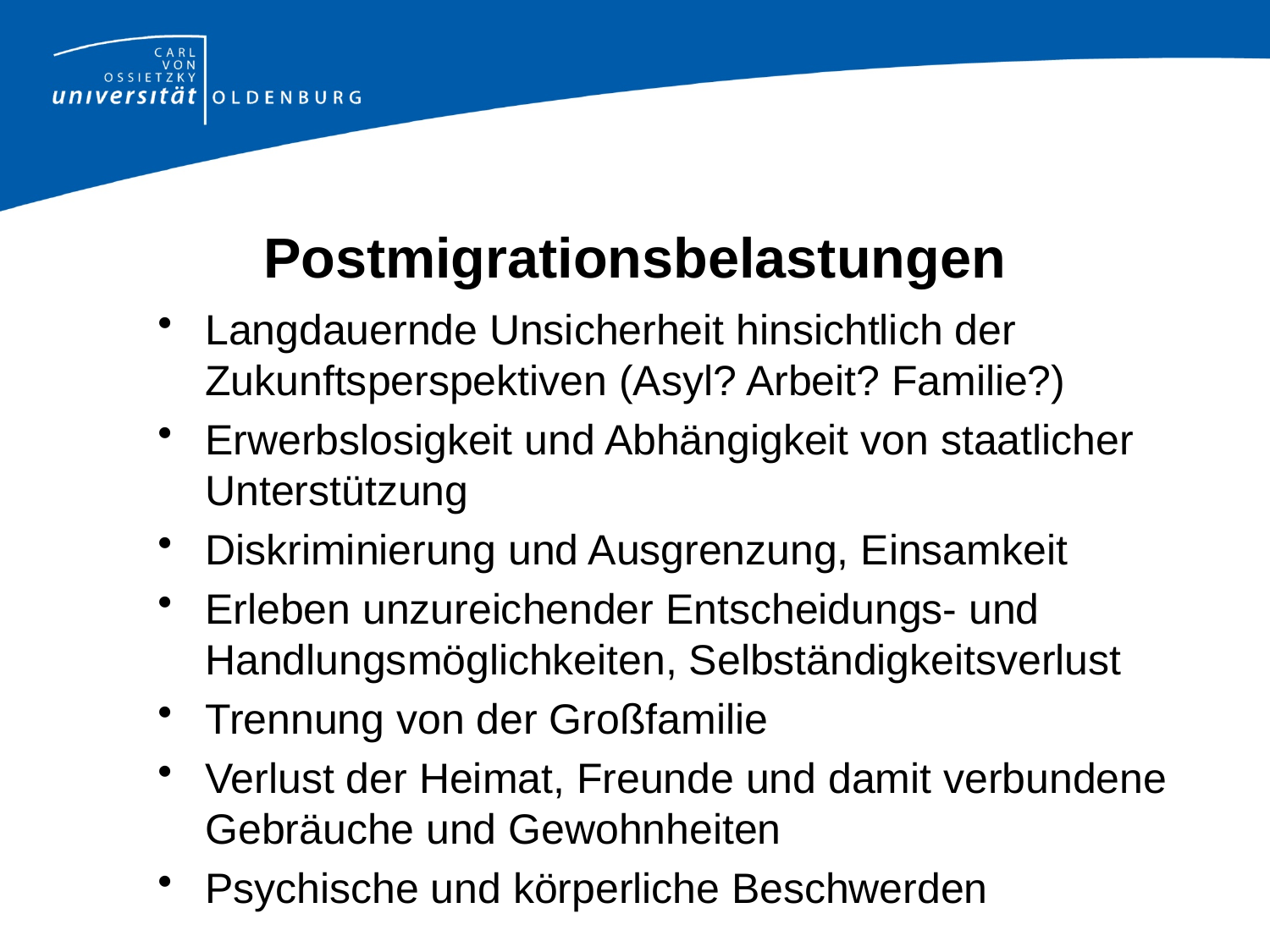

# Postmigrationsbelastungen
Langdauernde Unsicherheit hinsichtlich der Zukunftsperspektiven (Asyl? Arbeit? Familie?)
Erwerbslosigkeit und Abhängigkeit von staatlicher Unterstützung
Diskriminierung und Ausgrenzung, Einsamkeit
Erleben unzureichender Entscheidungs- und Handlungsmöglichkeiten, Selbständigkeitsverlust
Trennung von der Großfamilie
Verlust der Heimat, Freunde und damit verbundene Gebräuche und Gewohnheiten
Psychische und körperliche Beschwerden